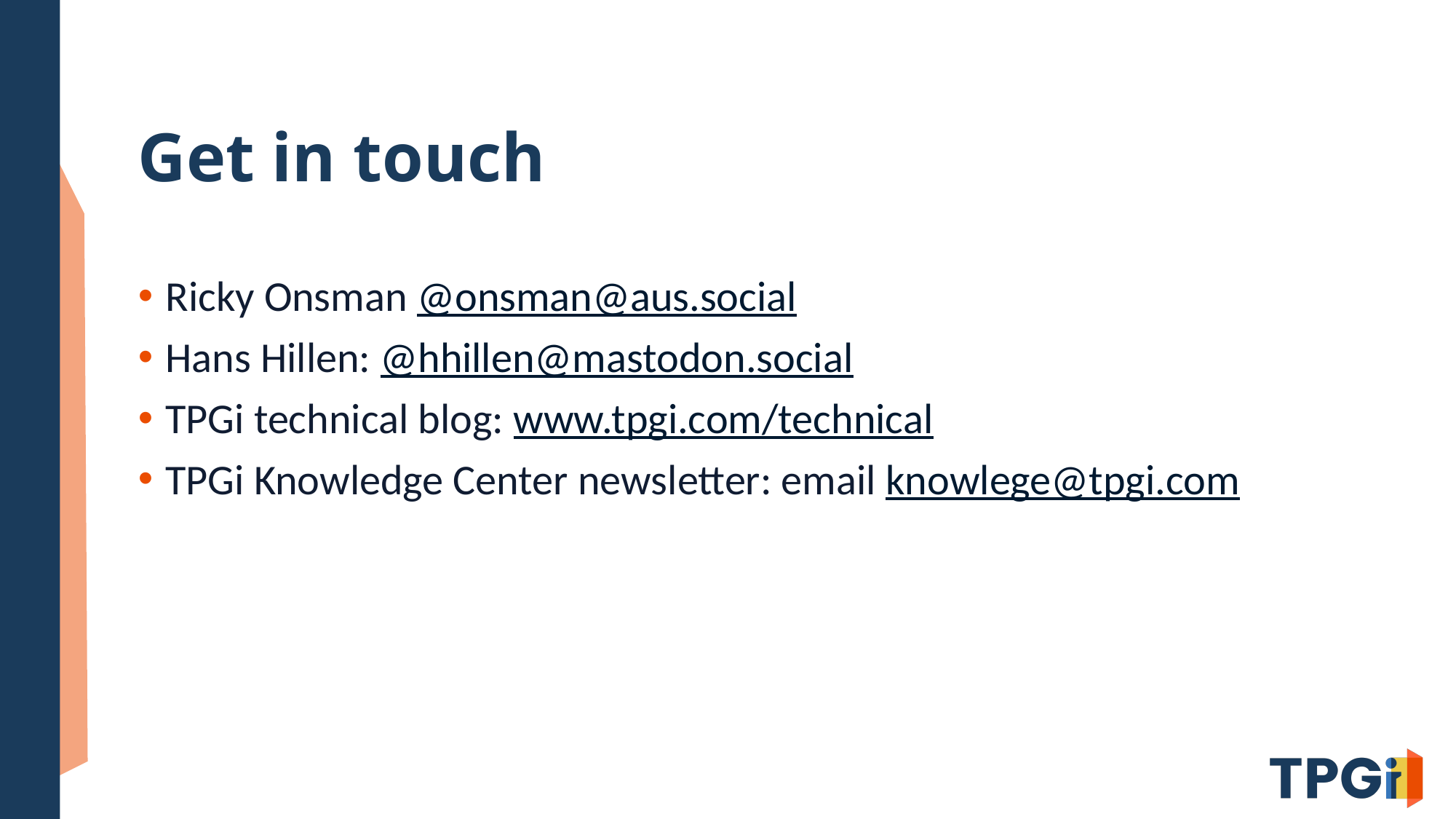

# Get in touch
Ricky Onsman @onsman@aus.social
Hans Hillen: @hhillen@mastodon.social
TPGi technical blog: www.tpgi.com/technical
TPGi Knowledge Center newsletter: email knowlege@tpgi.com